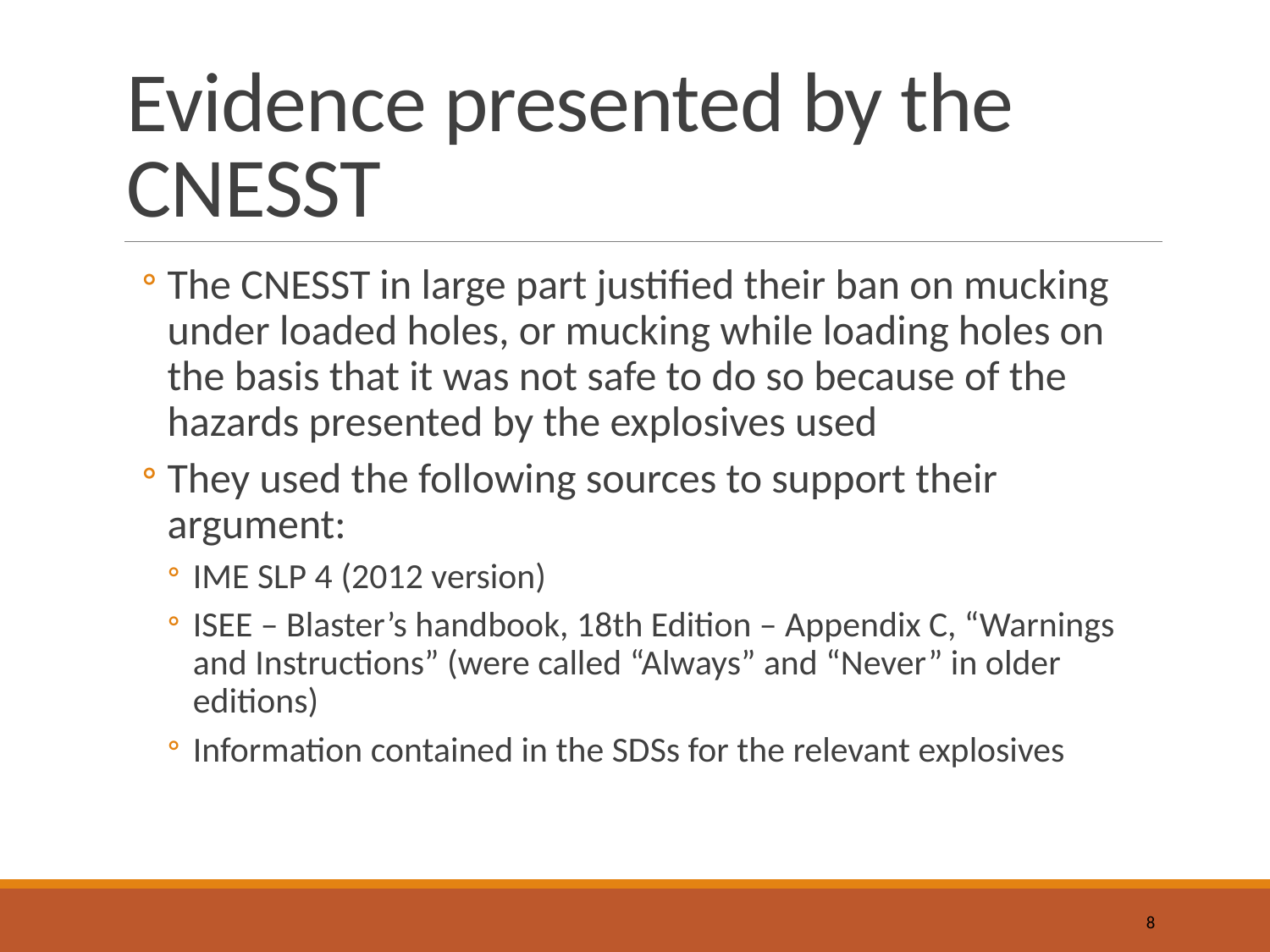

# Evidence presented by the CNESST
The CNESST in large part justified their ban on mucking under loaded holes, or mucking while loading holes on the basis that it was not safe to do so because of the hazards presented by the explosives used
They used the following sources to support their argument:
IME SLP 4 (2012 version)
ISEE – Blaster’s handbook, 18th Edition – Appendix C, “Warnings and Instructions” (were called “Always” and “Never” in older editions)
Information contained in the SDSs for the relevant explosives

8